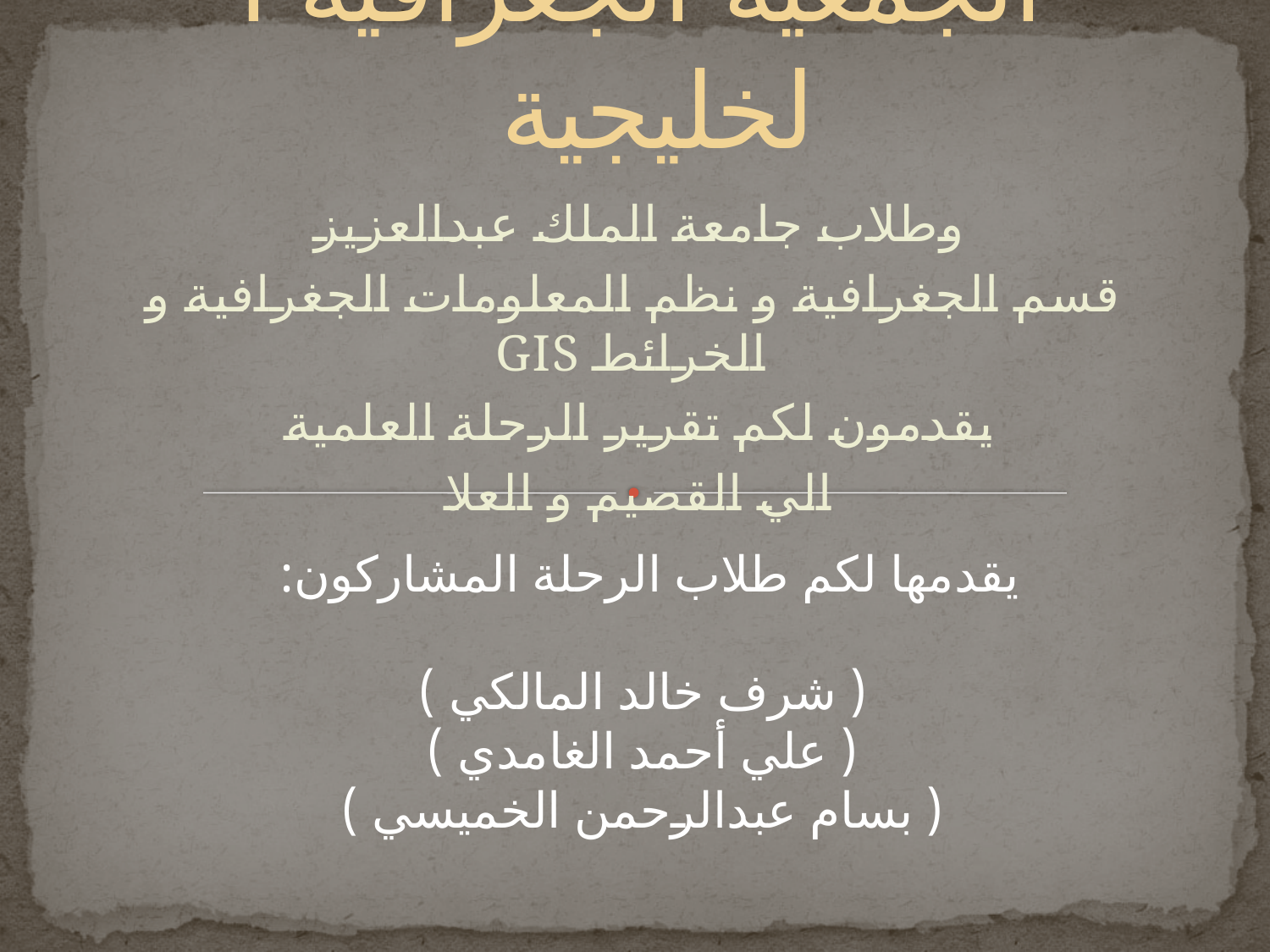

# الجمعية الجغرافية ا لخليجية
وطلاب جامعة الملك عبدالعزيز
قسم الجغرافية و نظم المعلومات الجغرافية و الخرائط GIS
يقدمون لكم تقرير الرحلة العلمية
الي القصيم و العلا
يقدمها لكم طلاب الرحلة المشاركون:

( شرف خالد المالكي )
( علي أحمد الغامدي )
( بسام عبدالرحمن الخميسي )